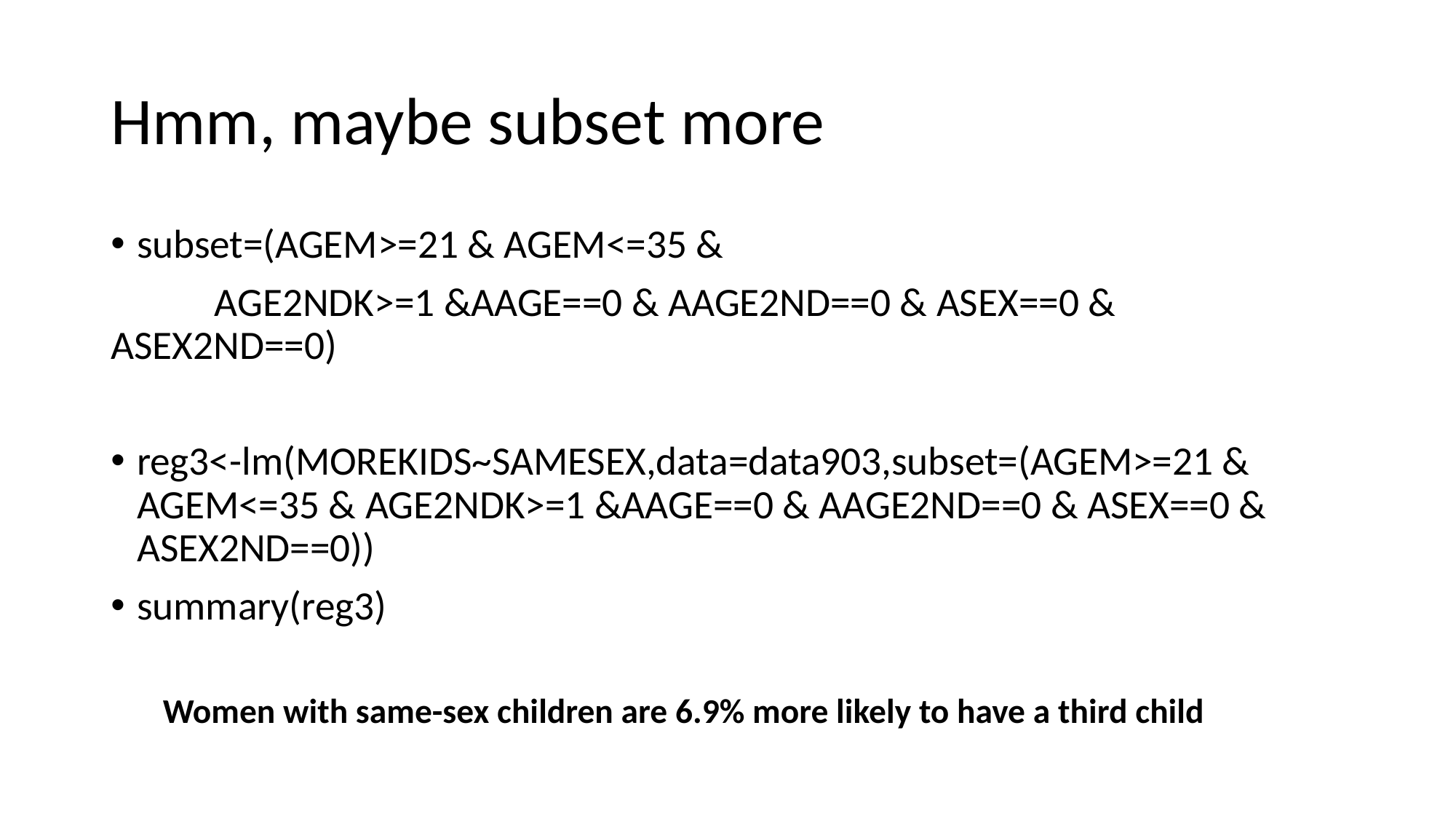

# Hmm, maybe subset more
subset=(AGEM>=21 & AGEM<=35 &
	AGE2NDK>=1 &AAGE==0 & AAGE2ND==0 & ASEX==0 & ASEX2ND==0)

reg3<-lm(MOREKIDS~SAMESEX,data=data903,subset=(AGEM>=21 & AGEM<=35 & AGE2NDK>=1 &AAGE==0 & AAGE2ND==0 & ASEX==0 & ASEX2ND==0))
summary(reg3)

Women with same-sex children are 6.9% more likely to have a third child